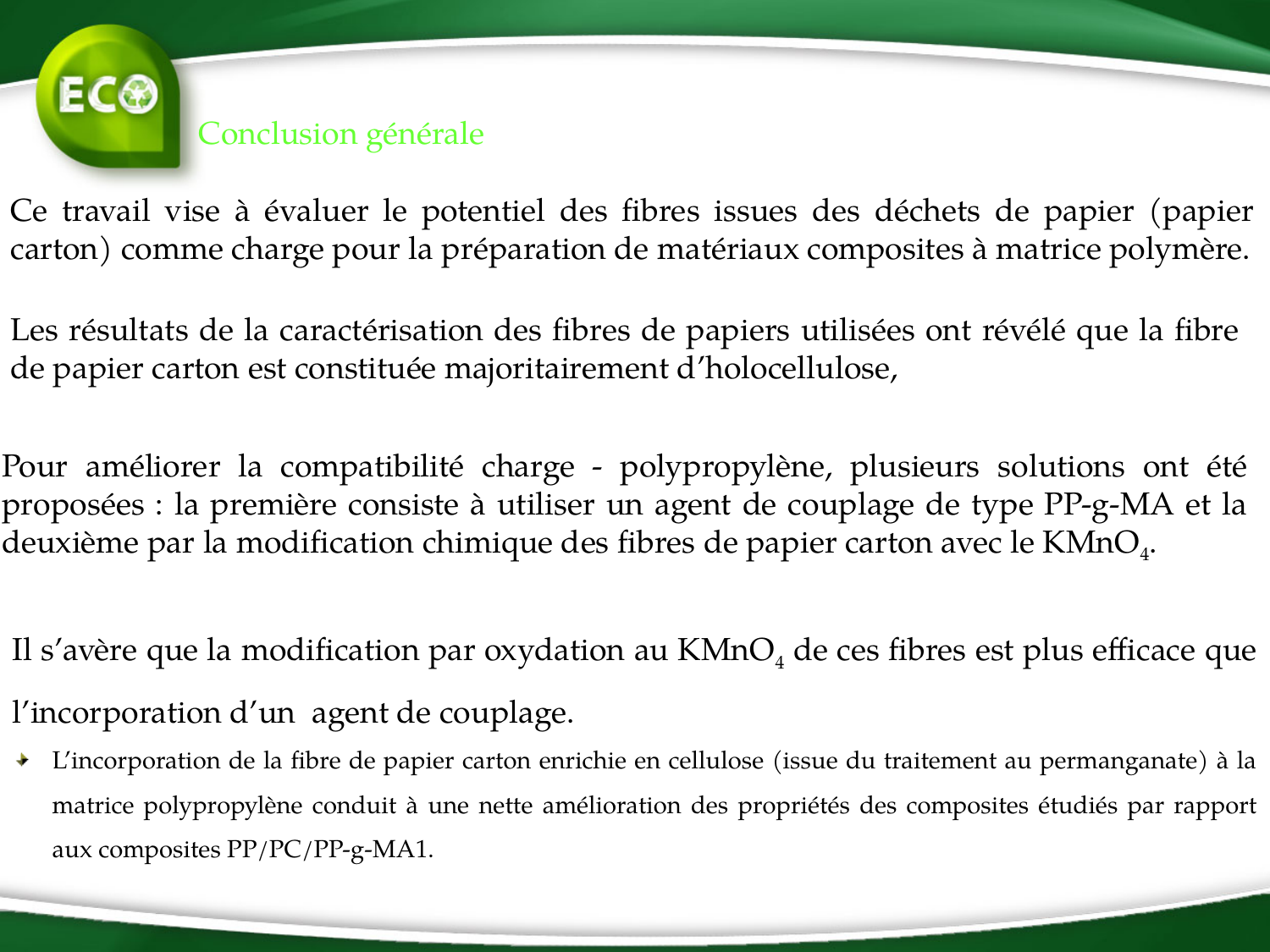

Conclusion générale
Ce travail vise à évaluer le potentiel des fibres issues des déchets de papier (papier carton) comme charge pour la préparation de matériaux composites à matrice polymère.
Les résultats de la caractérisation des fibres de papiers utilisées ont révélé que la fibre de papier carton est constituée majoritairement d’holocellulose,
Pour améliorer la compatibilité charge - polypropylène, plusieurs solutions ont été proposées : la première consiste à utiliser un agent de couplage de type PP-g-MA et la deuxième par la modification chimique des fibres de papier carton avec le KMnO4.
Il s’avère que la modification par oxydation au KMnO4 de ces fibres est plus efficace que l’incorporation d’un  agent de couplage.
L’incorporation de la fibre de papier carton enrichie en cellulose (issue du traitement au permanganate) à la matrice polypropylène conduit à une nette amélioration des propriétés des composites étudiés par rapport aux composites PP/PC/PP-g-MA1.